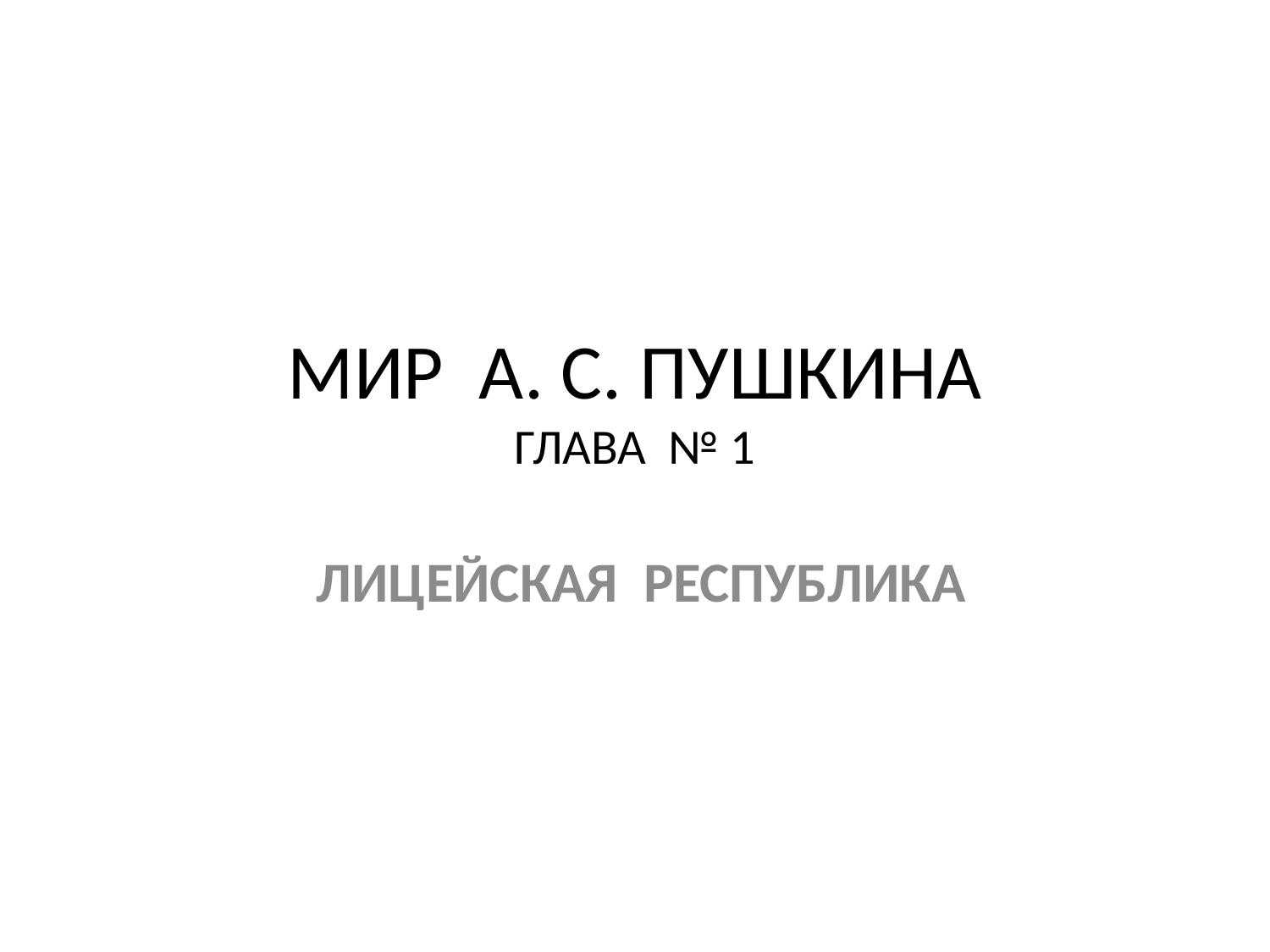

# МИР  А. С. ПУШКИНА ГЛАВА  № 1
 ЛИЦЕЙСКАЯ  РЕСПУБЛИКА